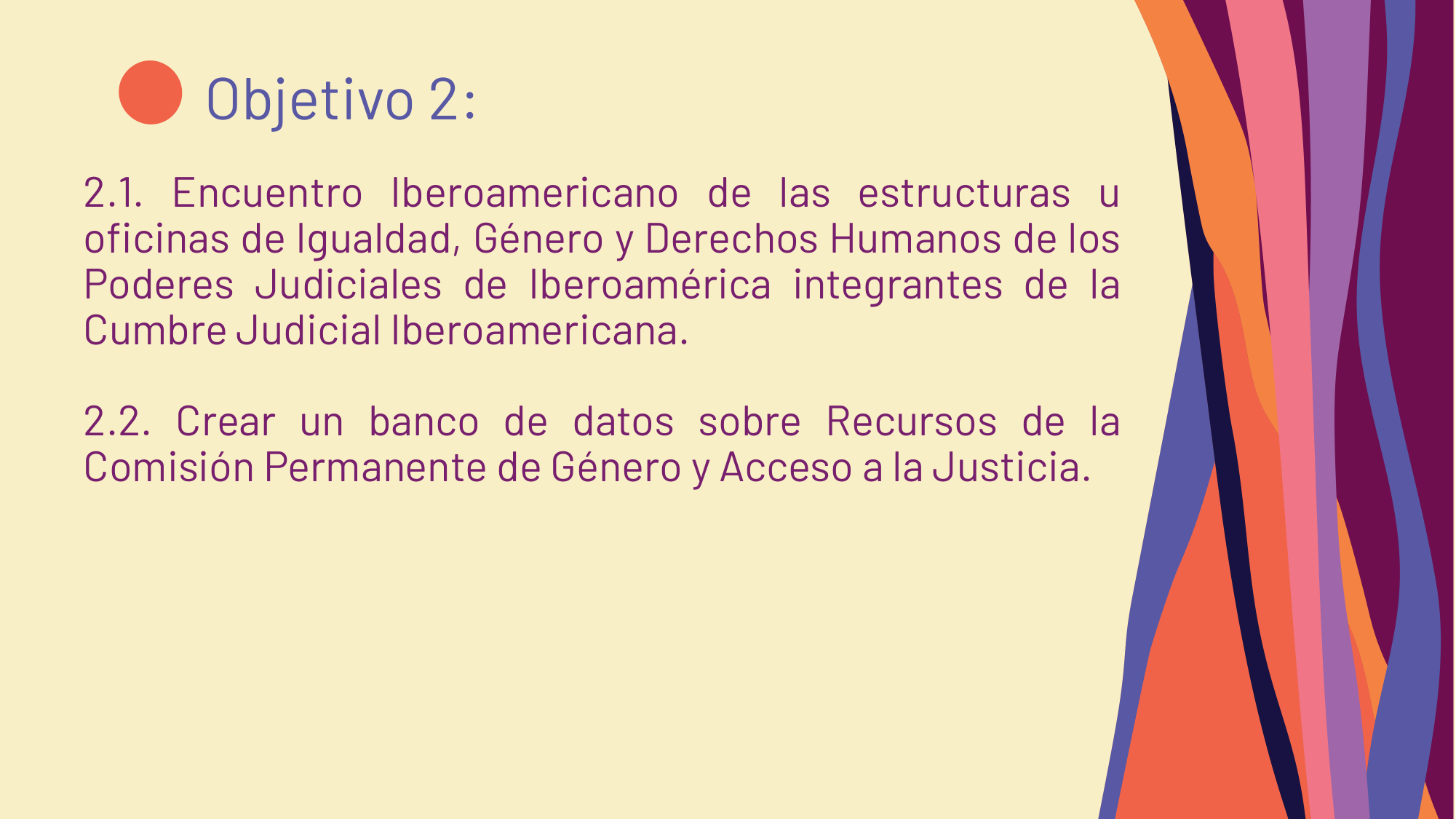

# Objetivo 2:
2.1. Encuentro Iberoamericano de las estructuras u oficinas de Igualdad, Género y Derechos Humanos de los Poderes Judiciales de Iberoamérica integrantes de la Cumbre Judicial Iberoamericana.

2.2. Crear un banco de datos sobre Recursos de la Comisión Permanente de Género y Acceso a la Justicia.